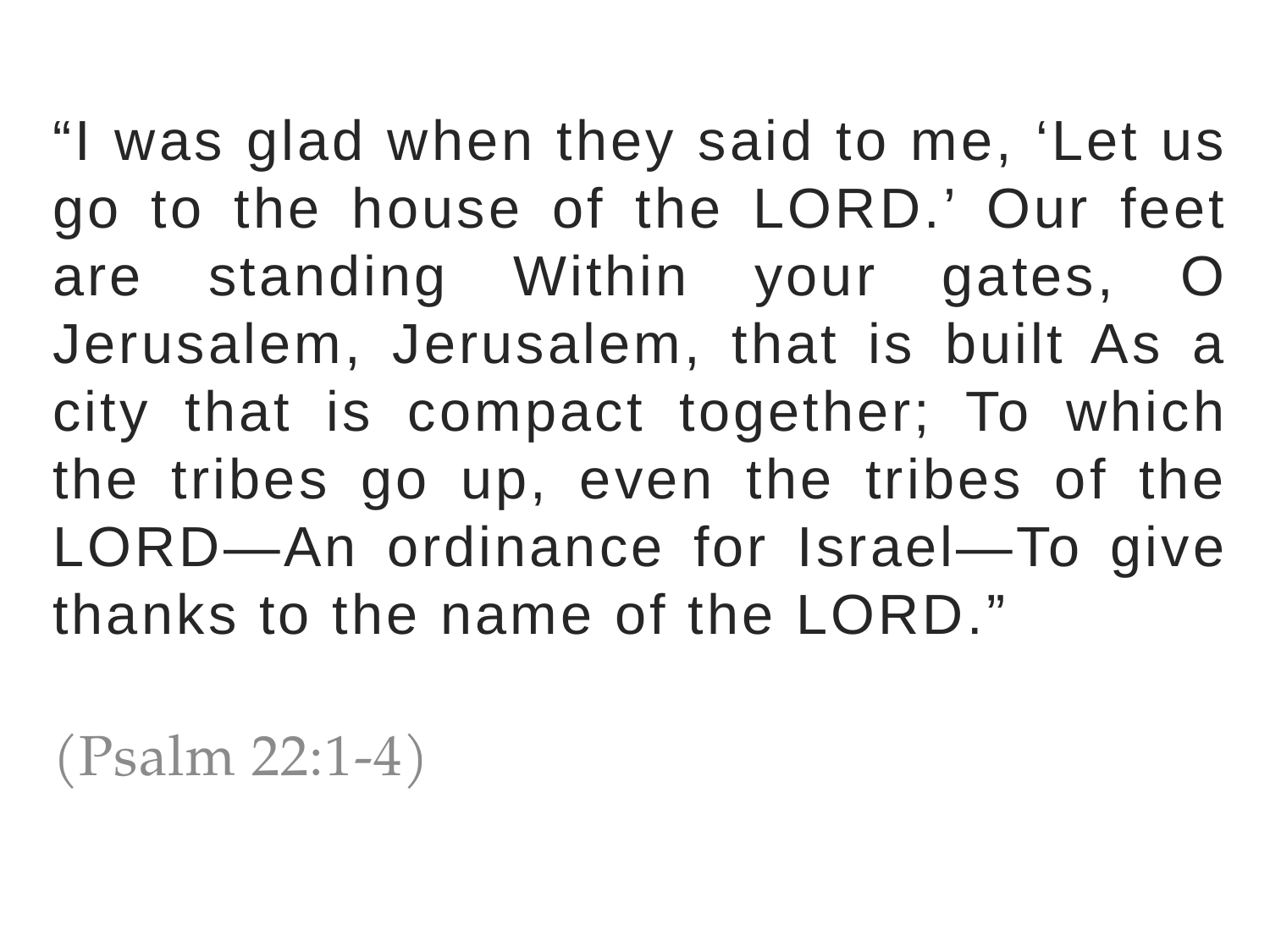

# “I was glad when they said to me, ‘Let us go to the house of the LORD.’ Our feet are standing Within your gates, O Jerusalem, Jerusalem, that is built As a city that is compact together; To which the tribes go up, even the tribes of the LORD—An ordinance for Israel—To give thanks to the name of the LORD.”
(Psalm 22:1-4)